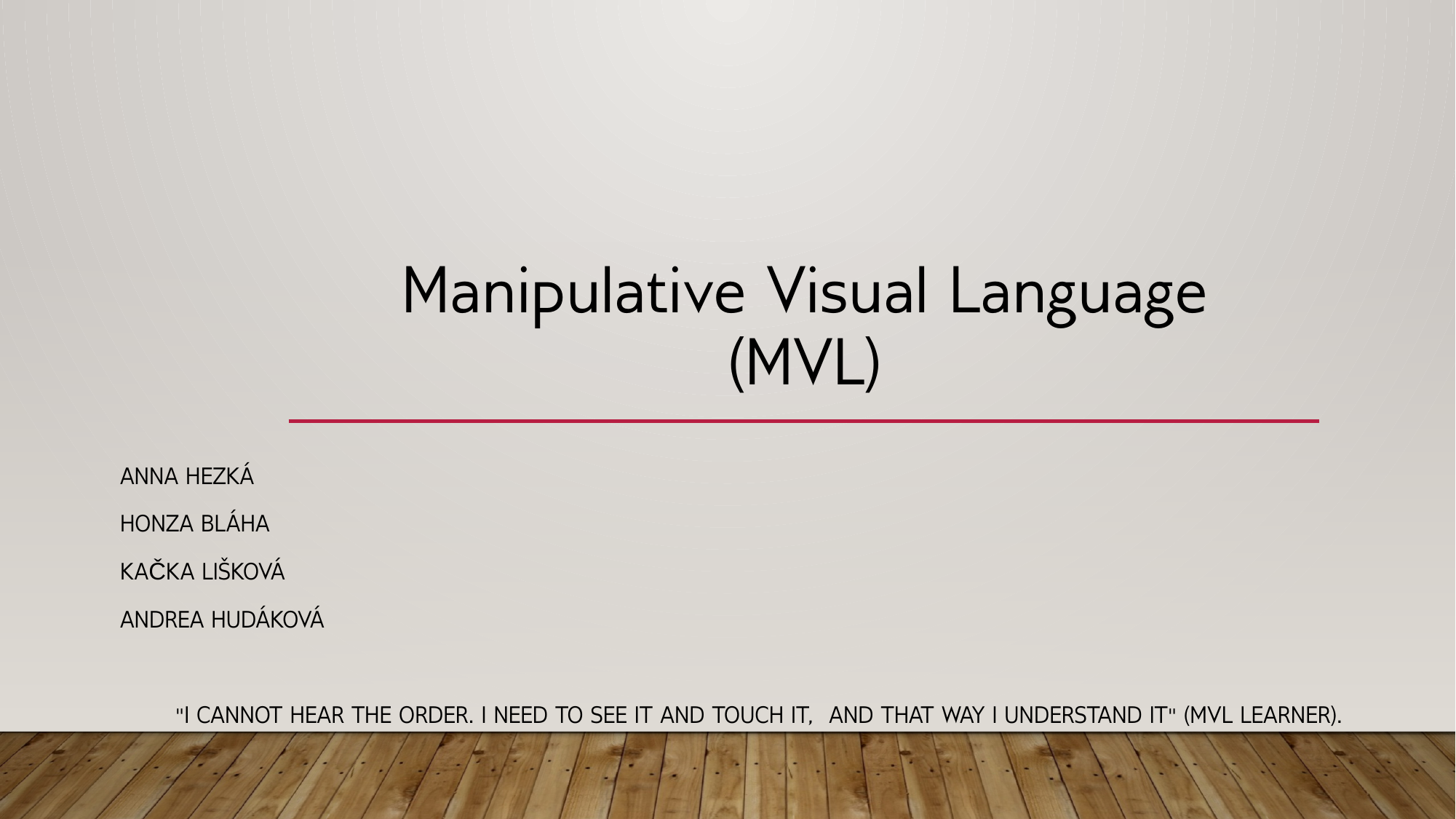

# Manipulative Visual Language (MVL)
Anna Hezká
Honza Bláha
Kačka lišková
Andrea hudáková

"I cannot hear the order. I need to see it and touch it,  and that way I understand it" (MVL Learner).